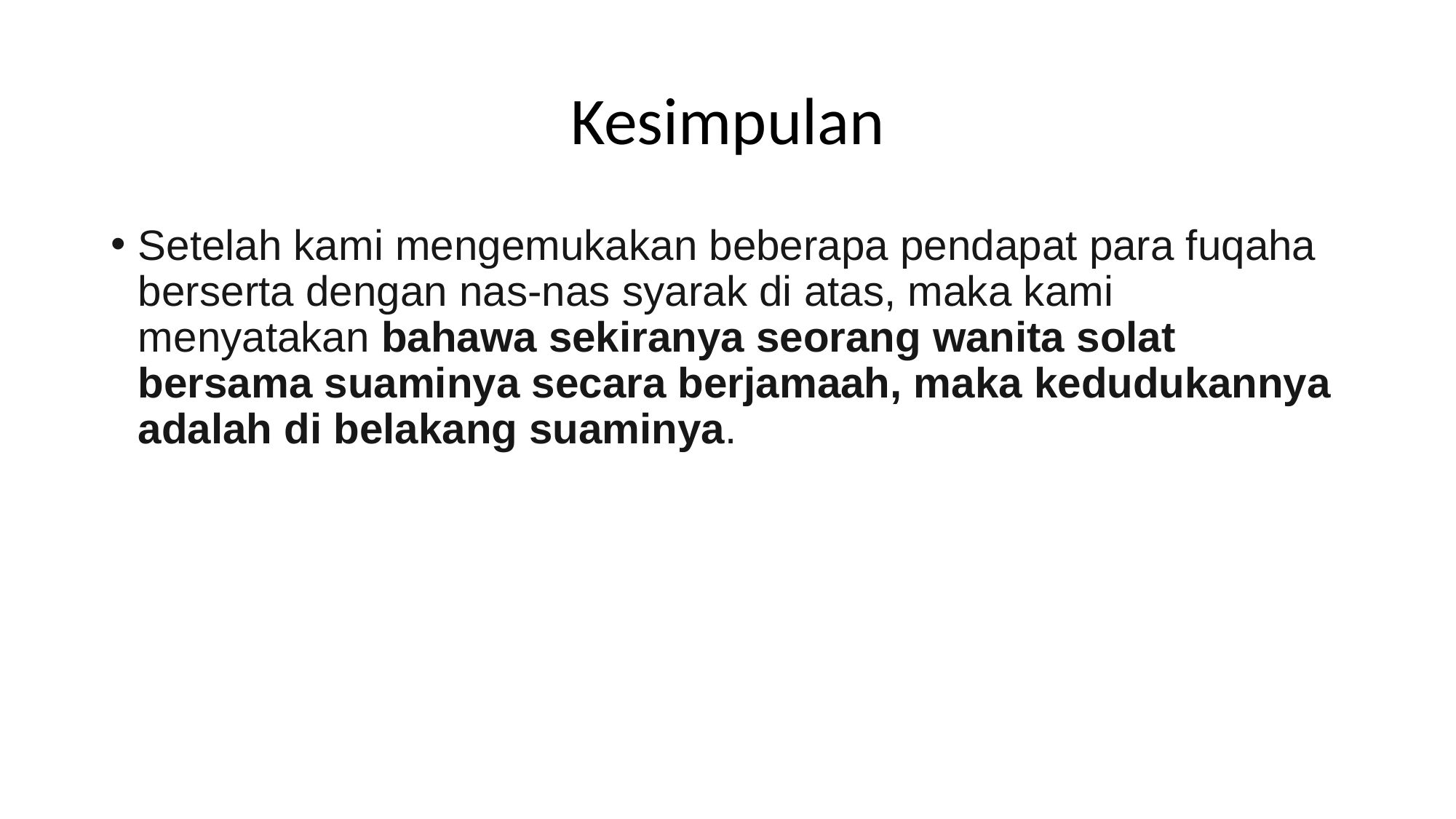

# Kesimpulan
Setelah kami mengemukakan beberapa pendapat para fuqaha berserta dengan nas-nas syarak di atas, maka kami menyatakan bahawa sekiranya seorang wanita solat bersama suaminya secara berjamaah, maka kedudukannya adalah di belakang suaminya.